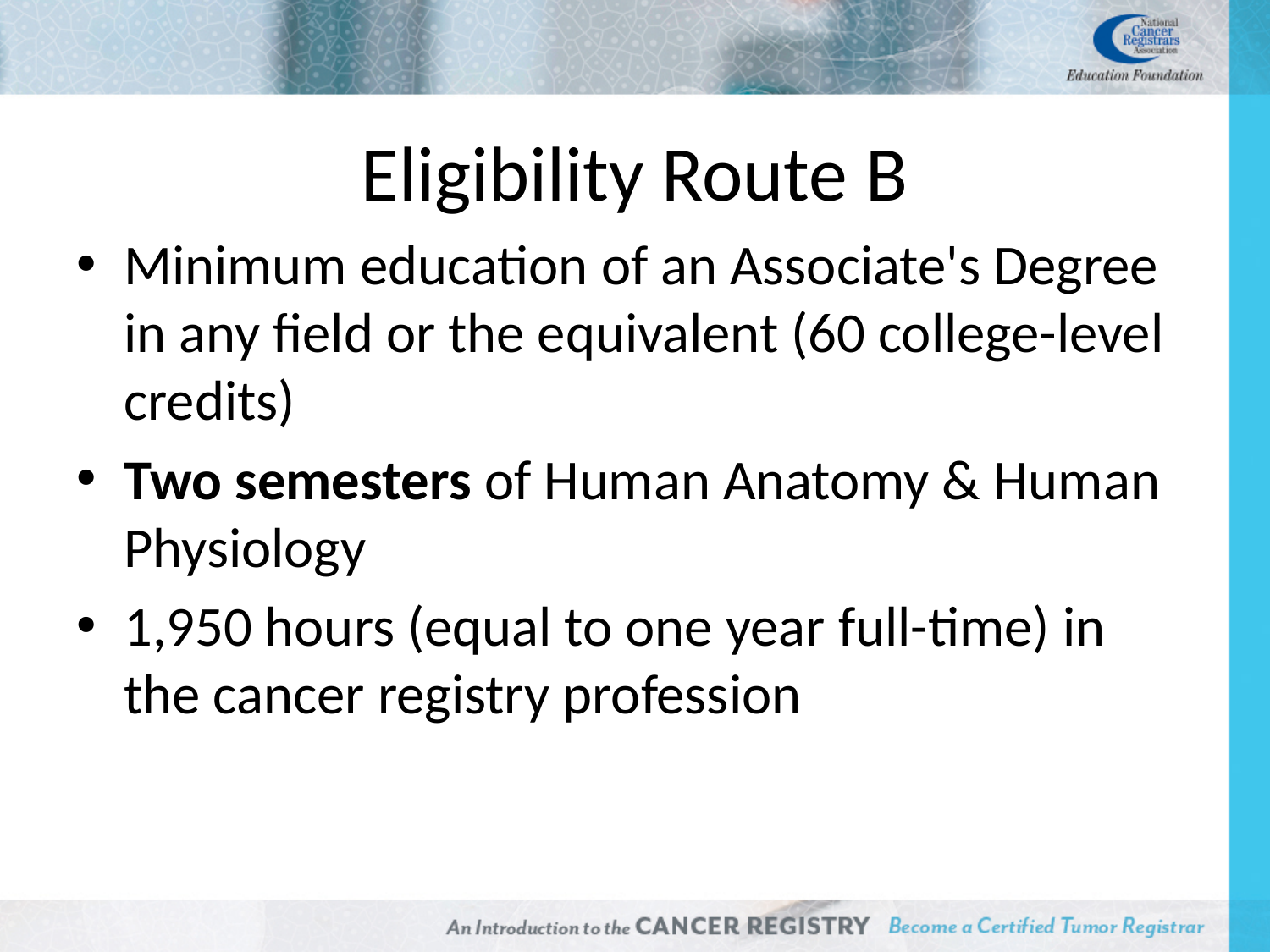

# Eligibility Route B
Minimum education of an Associate's Degree in any field or the equivalent (60 college-level credits)
Two semesters of Human Anatomy & Human Physiology
1,950 hours (equal to one year full-time) in the cancer registry profession